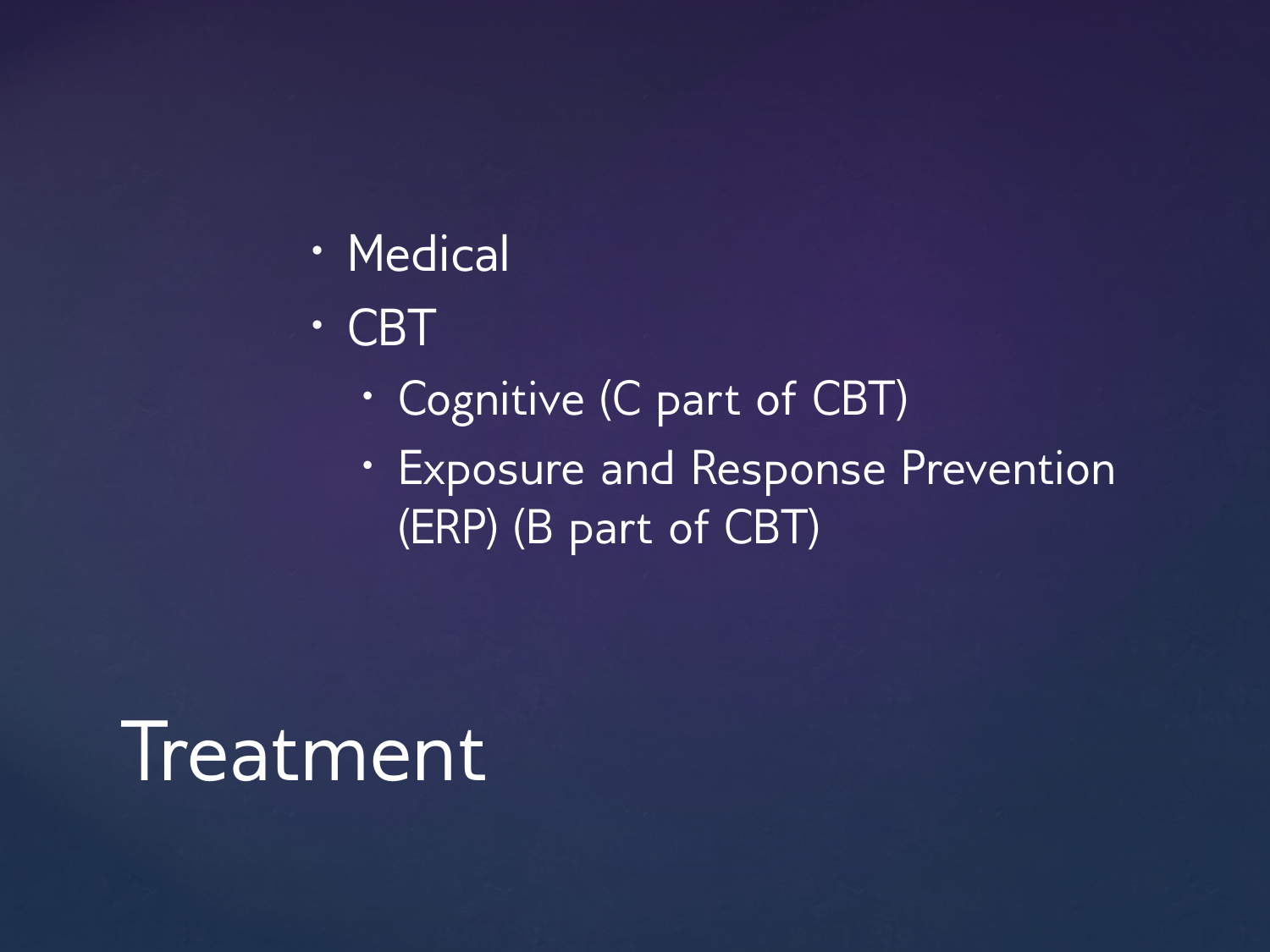

Medical
CBT
Cognitive (C part of CBT)
Exposure and Response Prevention (ERP) (B part of CBT)
# Treatment